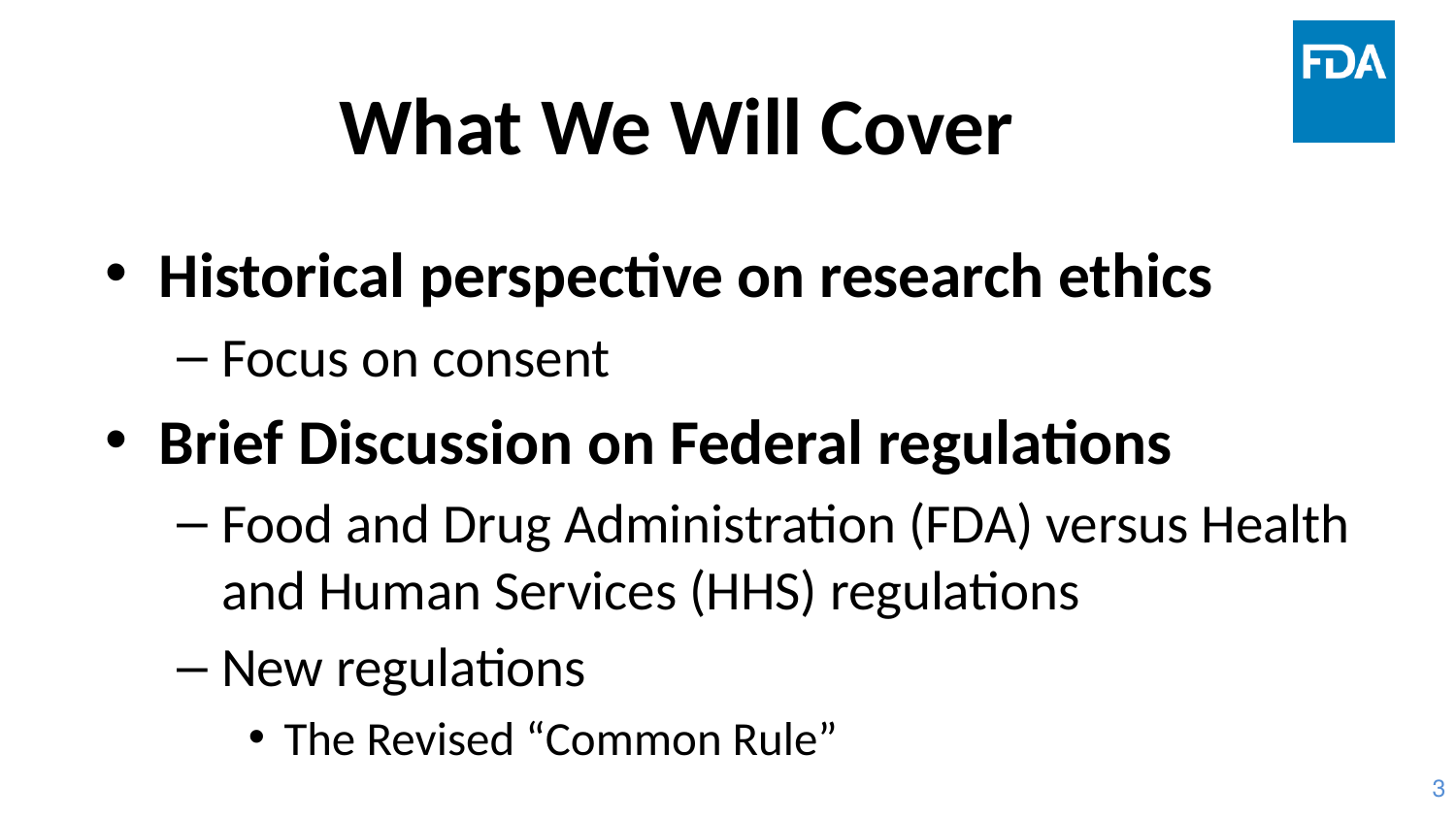

What We Will Cover
Historical perspective on research ethics
Focus on consent
Brief Discussion on Federal regulations
Food and Drug Administration (FDA) versus Health and Human Services (HHS) regulations
New regulations
The Revised “Common Rule”